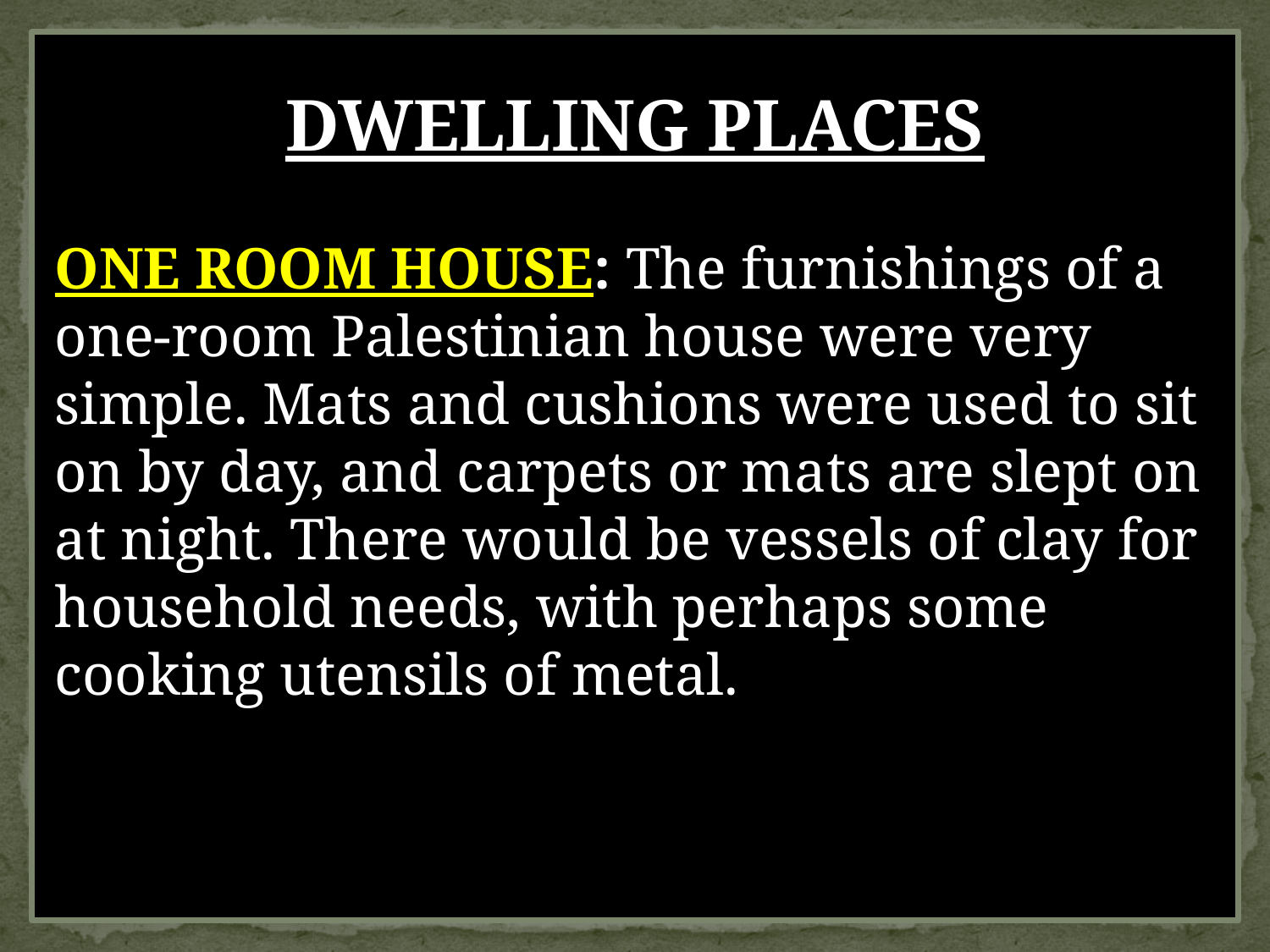

DWELLING PLACES

ONE ROOM HOUSE: The furnishings of a one-room Palestinian house were very simple. Mats and cushions were used to sit on by day, and carpets or mats are slept on at night. There would be vessels of clay for household needs, with perhaps some cooking utensils of metal.